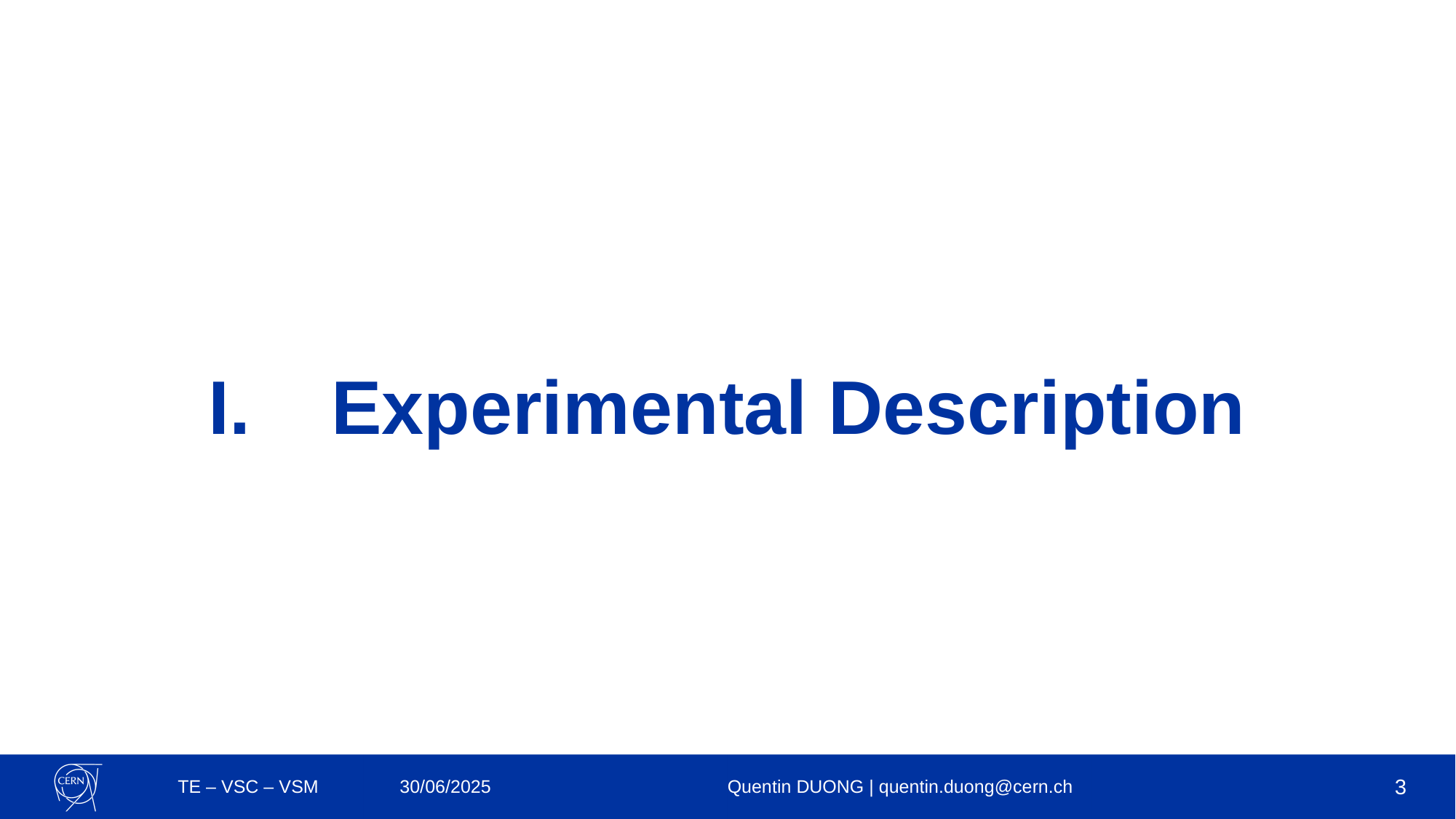

# Experimental Description
30/06/2025
TE – VSC – VSM
Quentin DUONG | quentin.duong@cern.ch
3